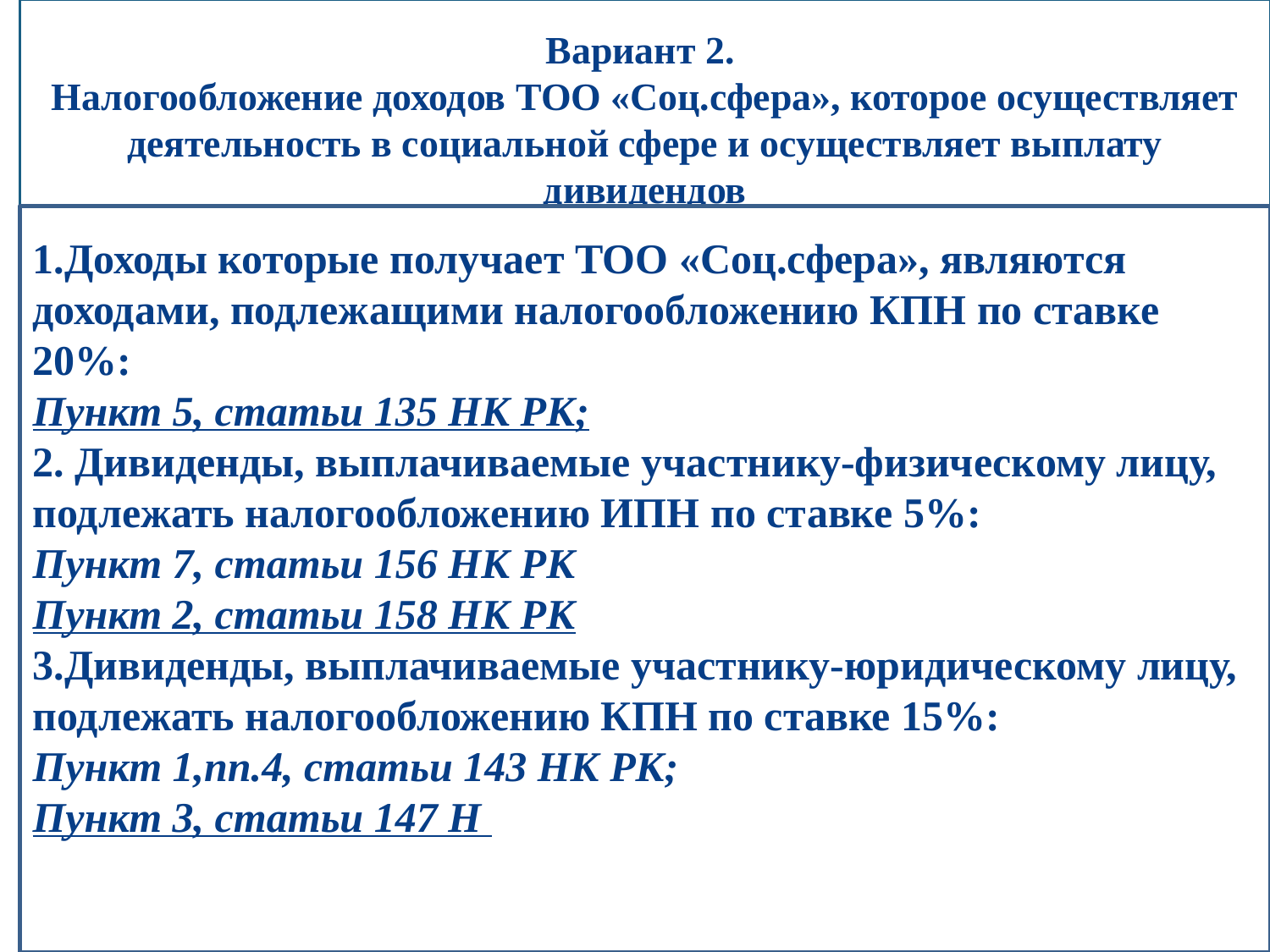

Вариант 2.
Налогообложение доходов ТОО «Соц.сфера», которое осуществляет деятельность в социальной сфере и осуществляет выплату дивидендов

1.Доходы которые получает ТОО «Соц.сфера», являются доходами, подлежащими налогообложению КПН по ставке  20%:
Пункт 5, статьи 135 НК РК;
2. Дивиденды, выплачиваемые участнику-физическому лицу, подлежать налогообложению ИПН по ставке 5%:
Пункт 7, статьи 156 НК РК
Пункт 2, статьи 158 НК РК
3.Дивиденды, выплачиваемые участнику-юридическому лицу, подлежать налогообложению КПН по ставке 15%:
Пункт 1,пп.4, статьи 143 НК РК;
Пункт 3, статьи 147 Н